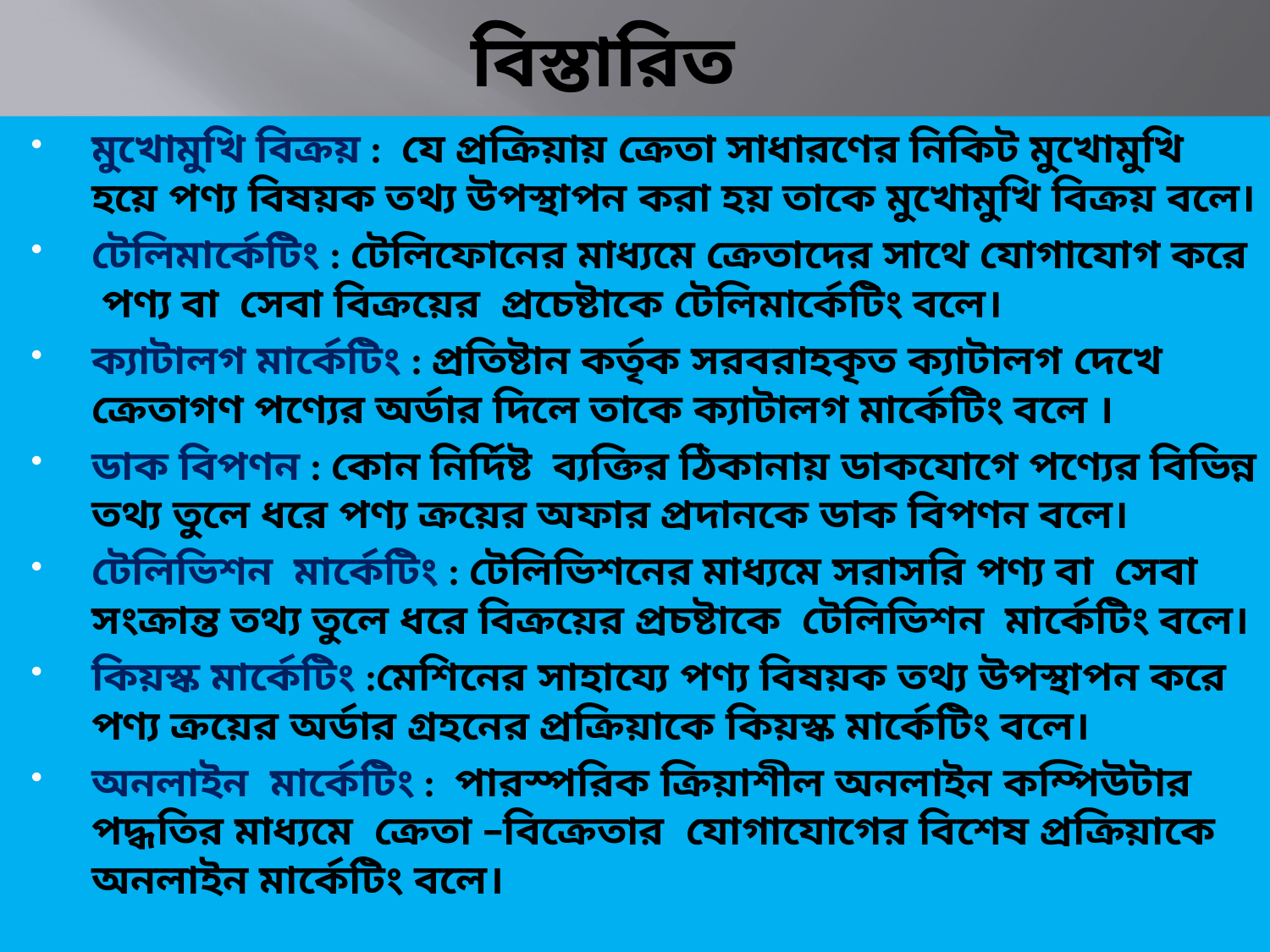

# বিস্তারিত
মুখোমুখি বিক্রয় :  যে প্রক্রিয়ায় ক্রেতা সাধারণের নিকিট মুখোমুখি হয়ে পণ্য বিষয়ক তথ্য উপস্থাপন করা হয় তাকে মুখোমুখি বিক্রয় বলে।
টেলিমার্কেটিং : টেলিফোনের মাধ্যমে ক্রেতাদের সাথে যোগাযোগ করে  পণ্য বা  সেবা বিক্রয়ের  প্রচেষ্টাকে টেলিমার্কেটিং বলে।
ক্যাটালগ মার্কেটিং : প্রতিষ্টান কর্তৃক সরবরাহকৃত ক্যাটালগ দেখে  ক্রেতাগণ পণ্যের অর্ডার দিলে তাকে ক্যাটালগ মার্কেটিং বলে ।
ডাক বিপণন : কোন নির্দিষ্ট  ব্যক্তির ঠিকানায় ডাকযোগে পণ্যের বিভিন্ন তথ্য তুলে ধরে পণ্য ক্রয়ের অফার প্রদানকে ডাক বিপণন বলে।
টেলিভিশন  মার্কেটিং : টেলিভিশনের মাধ্যমে সরাসরি পণ্য বা  সেবা সংক্রান্ত তথ্য তুলে ধরে বিক্রয়ের প্রচষ্টাকে  টেলিভিশন  মার্কেটিং বলে।
কিয়স্ক মার্কেটিং :মেশিনের সাহায্যে পণ্য বিষয়ক তথ্য উপস্থাপন করে পণ্য ক্রয়ের অর্ডার গ্রহনের প্রক্রিয়াকে কিয়স্ক মার্কেটিং বলে।
অনলাইন  মার্কেটিং :  পারস্পরিক ক্রিয়াশীল অনলাইন কম্পিউটার পদ্ধতির মাধ্যমে  ক্রেতা –বিক্রেতার  যোগাযোগের বিশেষ প্রক্রিয়াকে অনলাইন মার্কেটিং বলে।